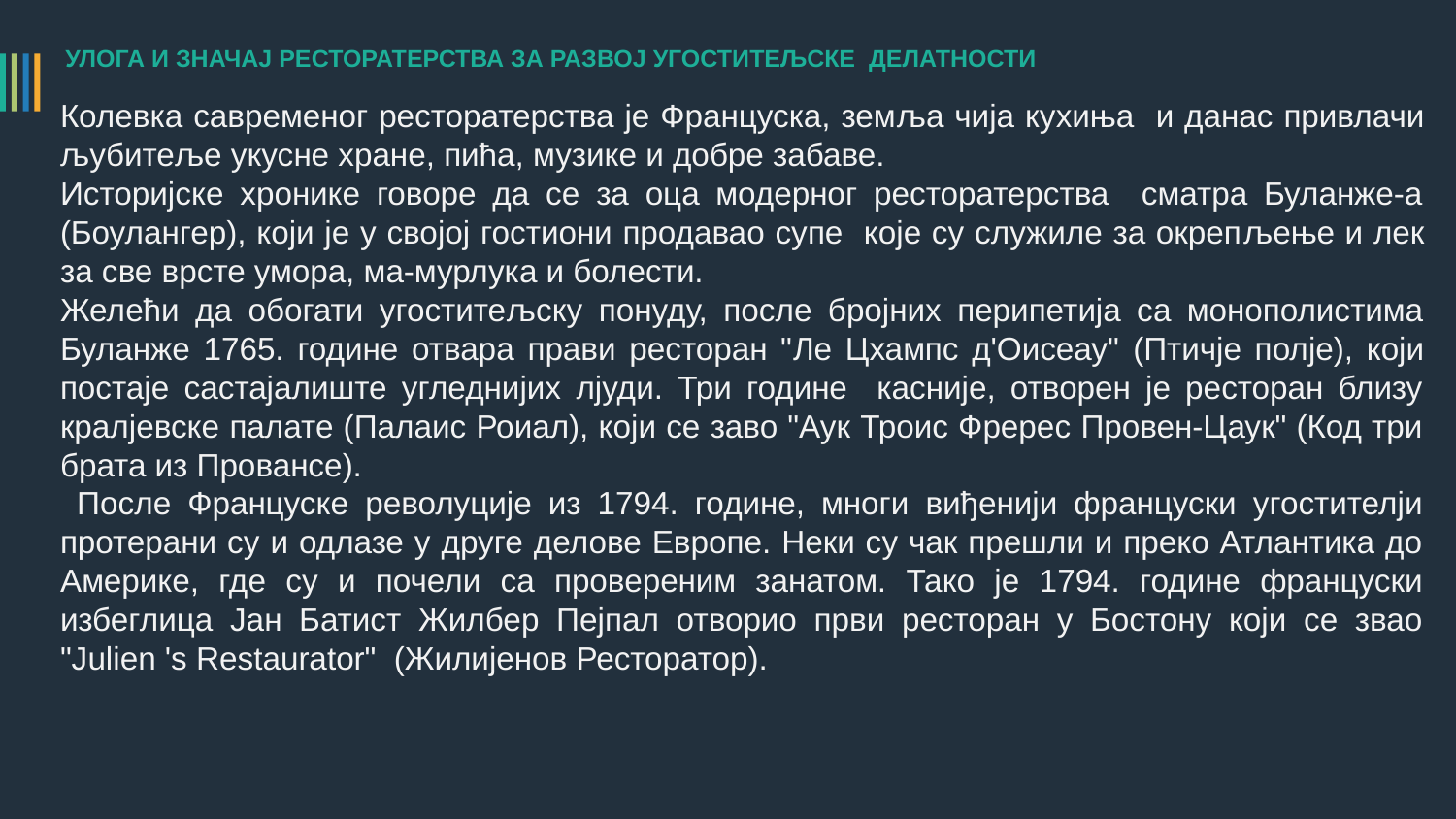

У пракси, када је реч о сектору за пружање услуга хране, пића и напитака, у употреби су многобројни
термини који у свом саставу имају реч ресторан. Тако, није ретко чути за постојање ресторана са самоуслуживање (експрес ресторан), ресторана националне или интернационалне  кухиње, специјализованих ресторана и сл. Иначе, сама реч ресторан потиче од латинске речи (глагола) "рестаураре", што значи окреплјење које се дешава у простору уређеном за те намене.
Ресторане, као репрезенте угостителјске понуде у домену пружања услуга хране и пића, карактеришу специфични техничко - технолошки елементи опреме и уређаја, специфичан асортиман понуде и организационо - кадровска екипираност у односу на друге објекте ове врсте. То значи да ресторанска понуда, за разлику од других облика угостителјских понуда хране и пића, подразумева виши ниво комфора, посебан амбијент и разноврснију  понуду, другим речима гарантовани квалитет. Да је то тако потврђује и чињеница да се ресторани у многим землјама категоришу, што је био случај и код нас до пре неколико година.
У пракси, када је реч о сектору за пружање услуга хране, пића и напитака, у употреби су многобројни
термини који у свом саставу имају реч ресторан. Тако, није ретко чути за постојање ресторана са самоуслуживање (експрес ресторан), ресторана националне или интернационалне  кухиње, специјализованих ресторана и сл. Иначе, сама реч ресторан потиче од латинске речи (глагола) "рестаураре", што значи окреплјење које се дешава у простору уређеном за те намене.
Ресторане, као репрезенте угостителјске понуде у домену пружања услуга хране и пића, карактеришу специфични техничко - технолошки елементи опреме и уређаја, специфичан асортиман понуде и организационо - кадровска екипираност у односу на друге објекте ове врсте. То значи да ресторанска понуда, за разлику од других облика угостителјских понуда хране и пића, подразумева виши ниво комфора, посебан амбијент и разноврснију  понуду, другим речима гарантовани квалитет. Да је то тако потврђује и чињеница да се ресторани у многим землјама категоришу, што је био случај и код нас до пре неколико година.
УЛОГА И ЗНАЧАЈ РЕСТОРАТЕРСТВА ЗА РАЗВОЈ УГОСТИТЕЉСКЕ  ДЕЛАТНОСТИ

Колевка савременог ресторатерства је Француска, земља чија кухиња  и данас привлачи љубитеље укусне хране, пића, музике и добре забаве.
Историјске хронике говоре да се за оца модерног ресторатерства  сматра Буланже-а (Боулангер), који је у својој гостиони продавао супе  које су служиле за окрепљење и лек за све врсте умора, ма-мурлука и болести.
Желећи да обогати угоститељску понуду, после бројних перипетија са монополистима Буланже 1765. године отвара прави ресторан "Ле Цхампс д'Оисеау" (Птичје полје), који постаје састајалиште угледнијих лјуди. Три године  касније, отворен је ресторан близу кралјевске палате (Палаис Роиал), који се заво "Аук Троис Фререс Провен-Цаук" (Код три брата из Провансе).
 После Француске револуције из 1794. године, многи виђенији француски угостителји протерани су и одлазе у друге делове Европе. Неки су чак прешли и преко Атлантика до Америке, где су и почели са провереним занатом. Тако је 1794. године француски избеглица Јан Батист Жилбер Пејпал отворио први ресторан у Бостону који се звао "Julien 's Restaurator"  (Жилијенов Ресторатор).